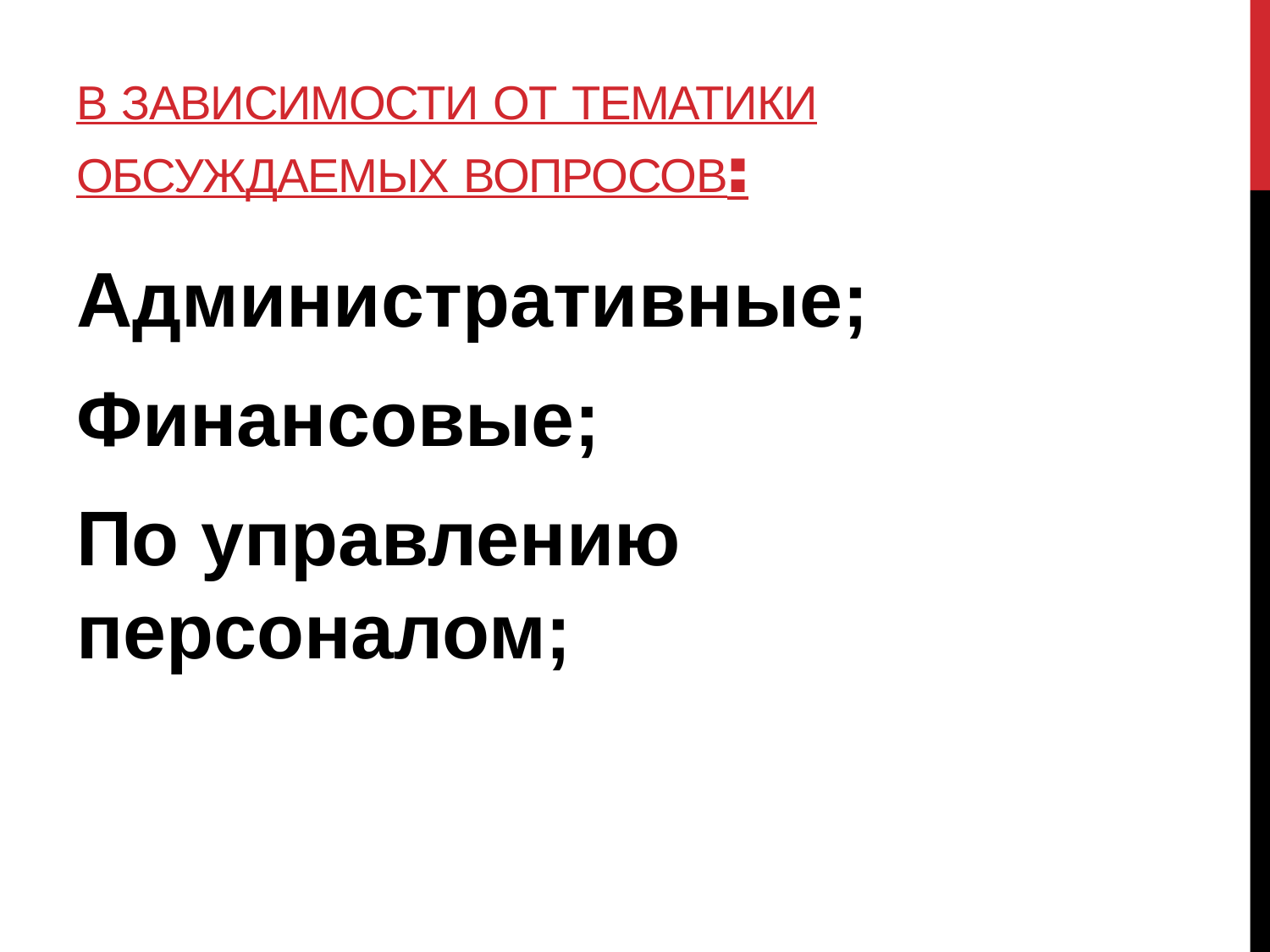

# В зависимости от тематики обсуждаемых вопросов:
Административные;
Финансовые;
По управлению персоналом;